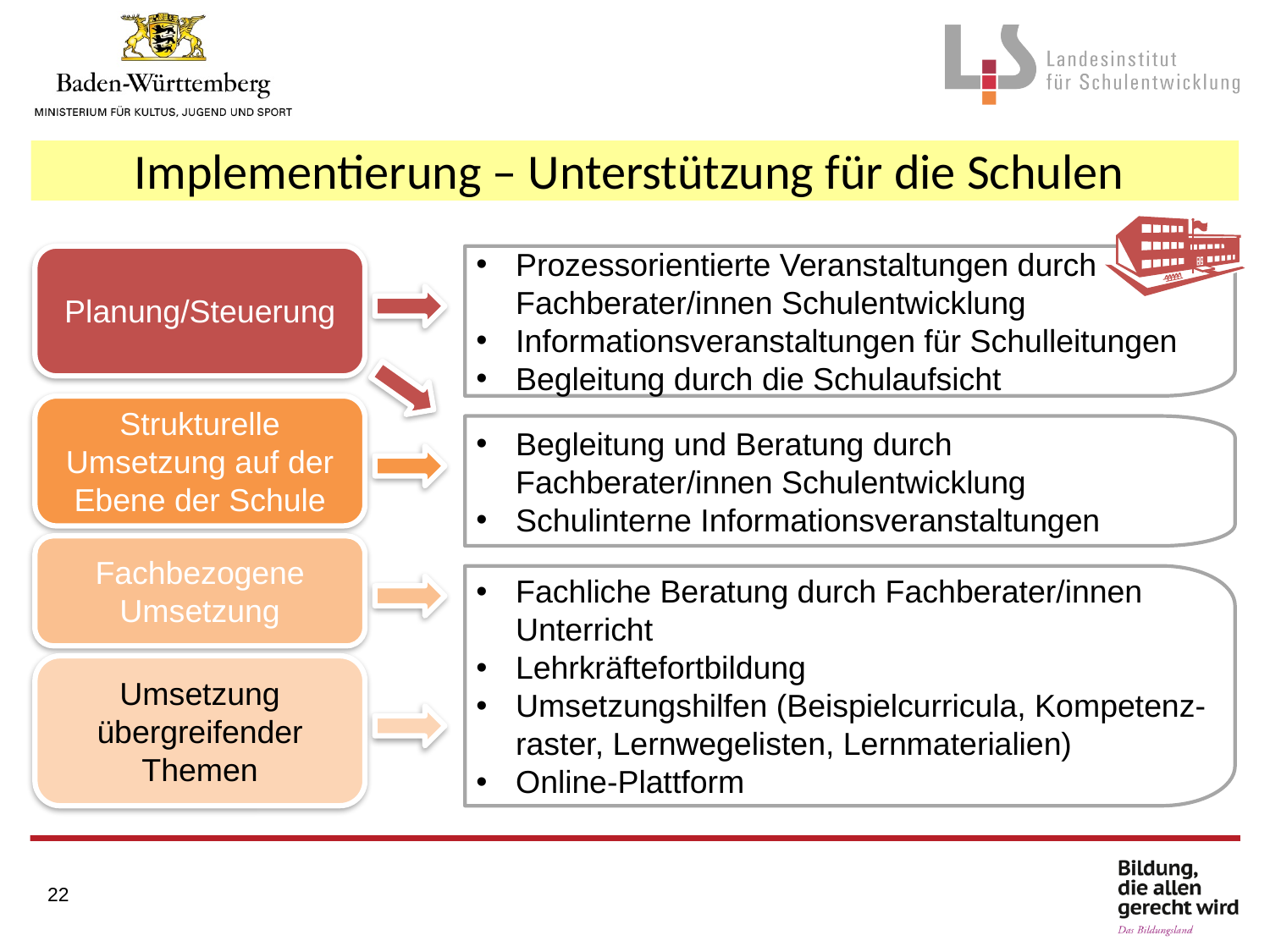

Implementierung – Unterstützung für die Schulen

Planung/Steuerung

Prozessorientierte Veranstaltungen durch Fachberater/innen Schulentwicklung
Informationsveranstaltungen für Schulleitungen
Begleitung durch die Schulaufsicht

Strukturelle Umsetzung auf der Ebene der Schule

Begleitung und Beratung durch Fachberater/innen Schulentwicklung
Schulinterne Informationsveranstaltungen

Fachbezogene Umsetzung

Fachliche Beratung durch Fachberater/innen Unterricht
Lehrkräftefortbildung
Umsetzungshilfen (Beispielcurricula, Kompetenz-raster, Lernwegelisten, Lernmaterialien)
Online-Plattform

Umsetzung übergreifender Themen

22